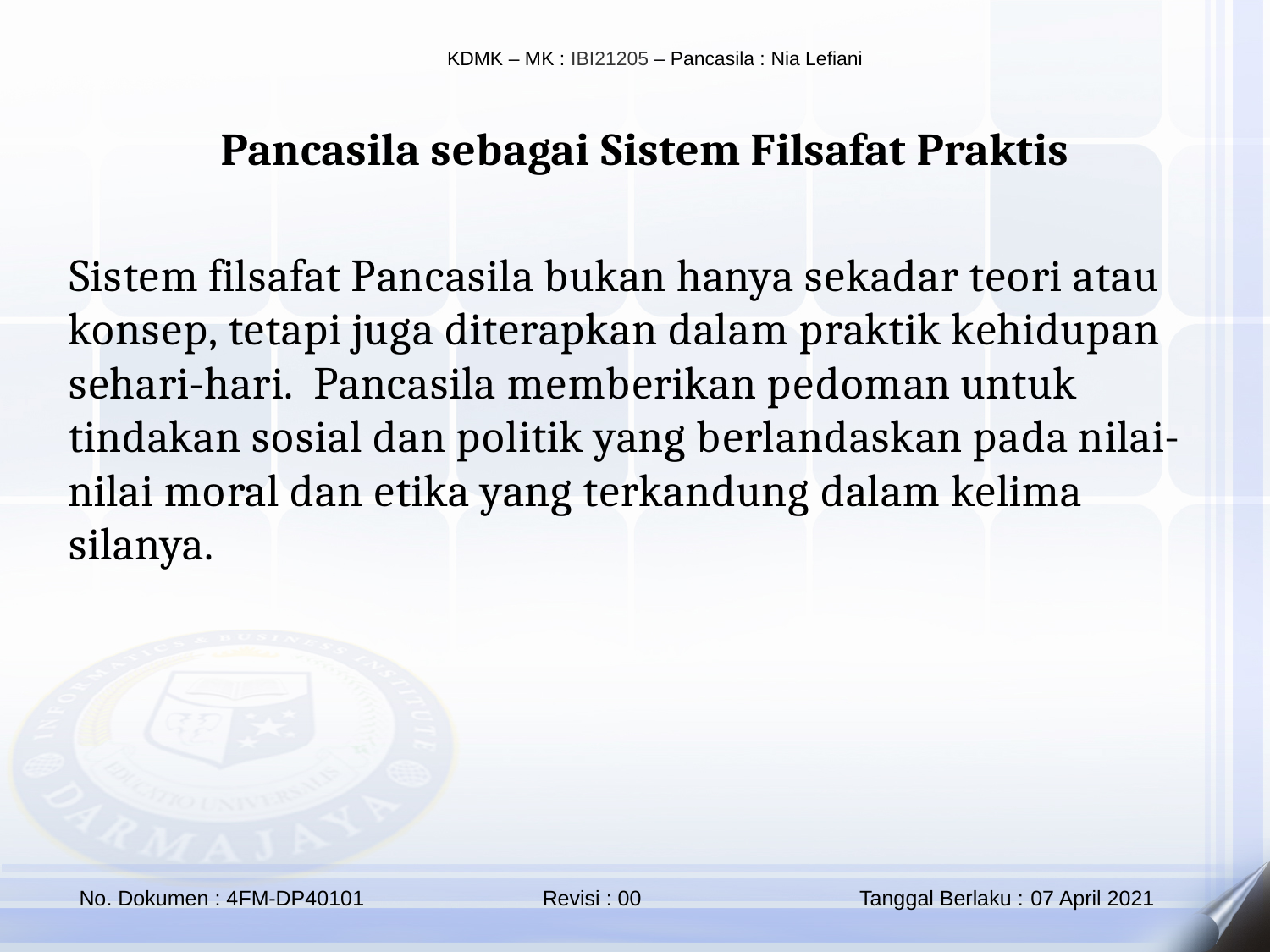

Pancasila sebagai Sistem Filsafat Praktis

Sistem filsafat Pancasila bukan hanya sekadar teori atau konsep, tetapi juga diterapkan dalam praktik kehidupan sehari-hari.  Pancasila memberikan pedoman untuk tindakan sosial dan politik yang berlandaskan pada nilai-nilai moral dan etika yang terkandung dalam kelima silanya.